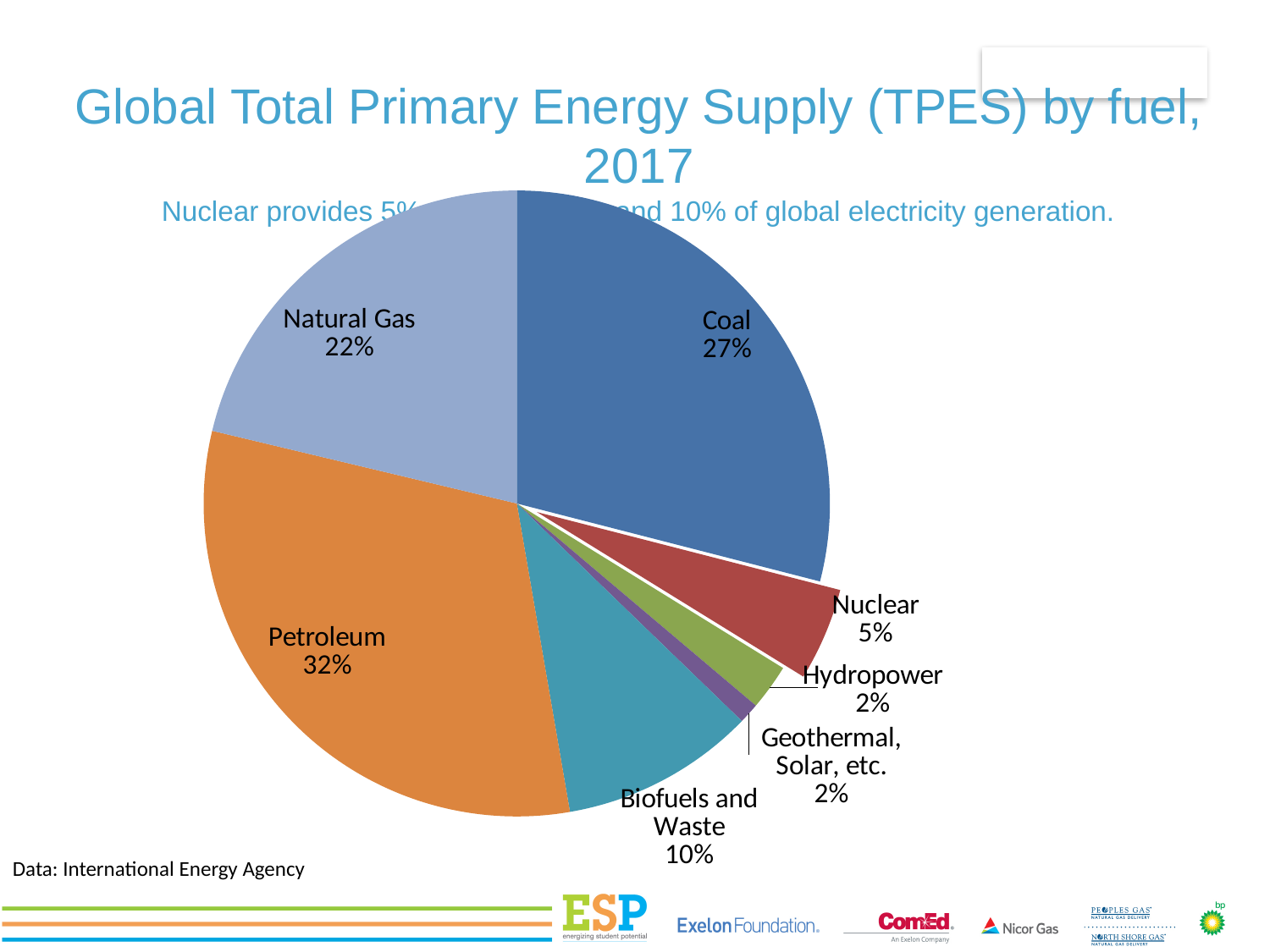

# Global Total Primary Energy Supply (TPES) by fuel, 2017 Nuclear provides 5% of total energy and 10% of global electricity generation.

### Chart

| Category |  |
|---|---|
| Coal | 3878509.0 |
| Nuclear | 642124.0 |
| Hydropower | 315810.0 |
| Geothermal, Solar, etc. | 141743.0 |
| Biofuels and Waste | 1343273.0 |
| Petroleum | 4204555.0 |
| Natural Gas | 2843561.0 |
Data: International Energy Agency